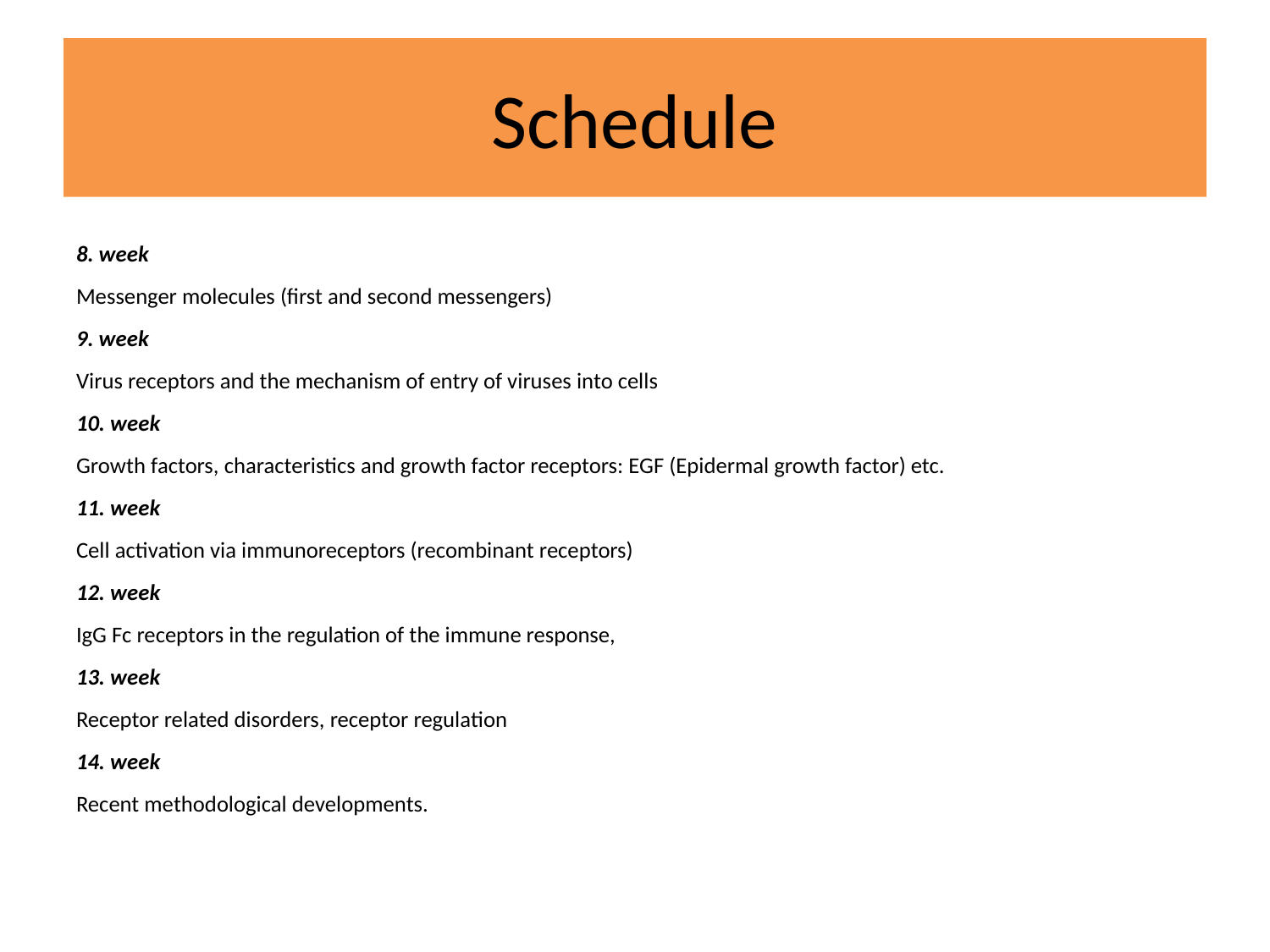

# Schedule
8. week
Messenger molecules (first and second messengers)
9. week
Virus receptors and the mechanism of entry of viruses into cells
10. week
Growth factors, characteristics and growth factor receptors: EGF (Epidermal growth factor) etc.
11. week
Cell activation via immunoreceptors (recombinant receptors)
12. week
IgG Fc receptors in the regulation of the immune response,
13. week
Receptor related disorders, receptor regulation
14. week
Recent methodological developments.